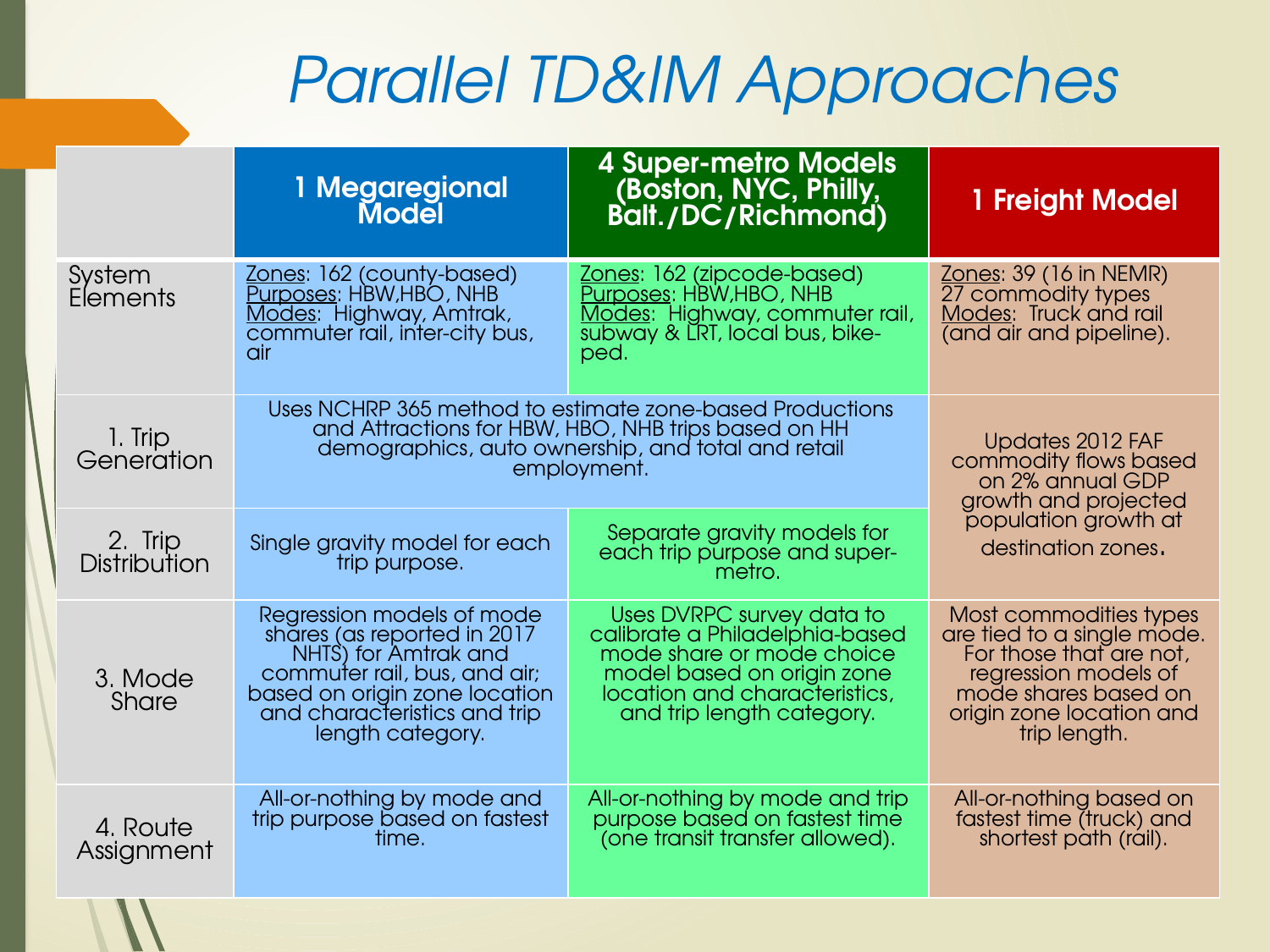

# Parallel TD&IM Approaches
|  | 1 Megaregional Model | 4 Super-metro Models (Boston, NYC, Philly, Balt./DC/Richmond) | 1 Freight Model |
| --- | --- | --- | --- |
| System Elements | Zones: 162 (county-based) Purposes: HBW,HBO, NHB Modes: Highway, Amtrak, commuter rail, inter-city bus, air | Zones: 162 (zipcode-based) Purposes: HBW,HBO, NHB Modes: Highway, commuter rail, subway & LRT, local bus, bike-ped. | Zones: 39 (16 in NEMR) 27 commodity types Modes: Truck and rail (and air and pipeline). |
| 1. Trip Generation | Uses NCHRP 365 method to estimate zone-based Productions and Attractions for HBW, HBO, NHB trips based on HH demographics, auto ownership, and total and retail employment. |  | Updates 2012 FAF commodity flows based on 2% annual GDP growth and projected population growth at destination zones. |
| 2. Trip Distribution | Single gravity model for each trip purpose. | Separate gravity models for each trip purpose and super-metro. |  |
| 3. Mode Share | Regression models of mode shares (as reported in 2017 NHTS) for Amtrak and commuter rail, bus, and air; based on origin zone location and characteristics and trip length category. | Uses DVRPC survey data to calibrate a Philadelphia-based mode share or mode choice model based on origin zone location and characteristics, and trip length category. | Most commodities types are tied to a single mode. For those that are not, regression models of mode shares based on origin zone location and trip length. |
| 4. Route Assignment | All-or-nothing by mode and trip purpose based on fastest time. | All-or-nothing by mode and trip purpose based on fastest time (one transit transfer allowed). | All-or-nothing based on fastest time (truck) and shortest path (rail). |